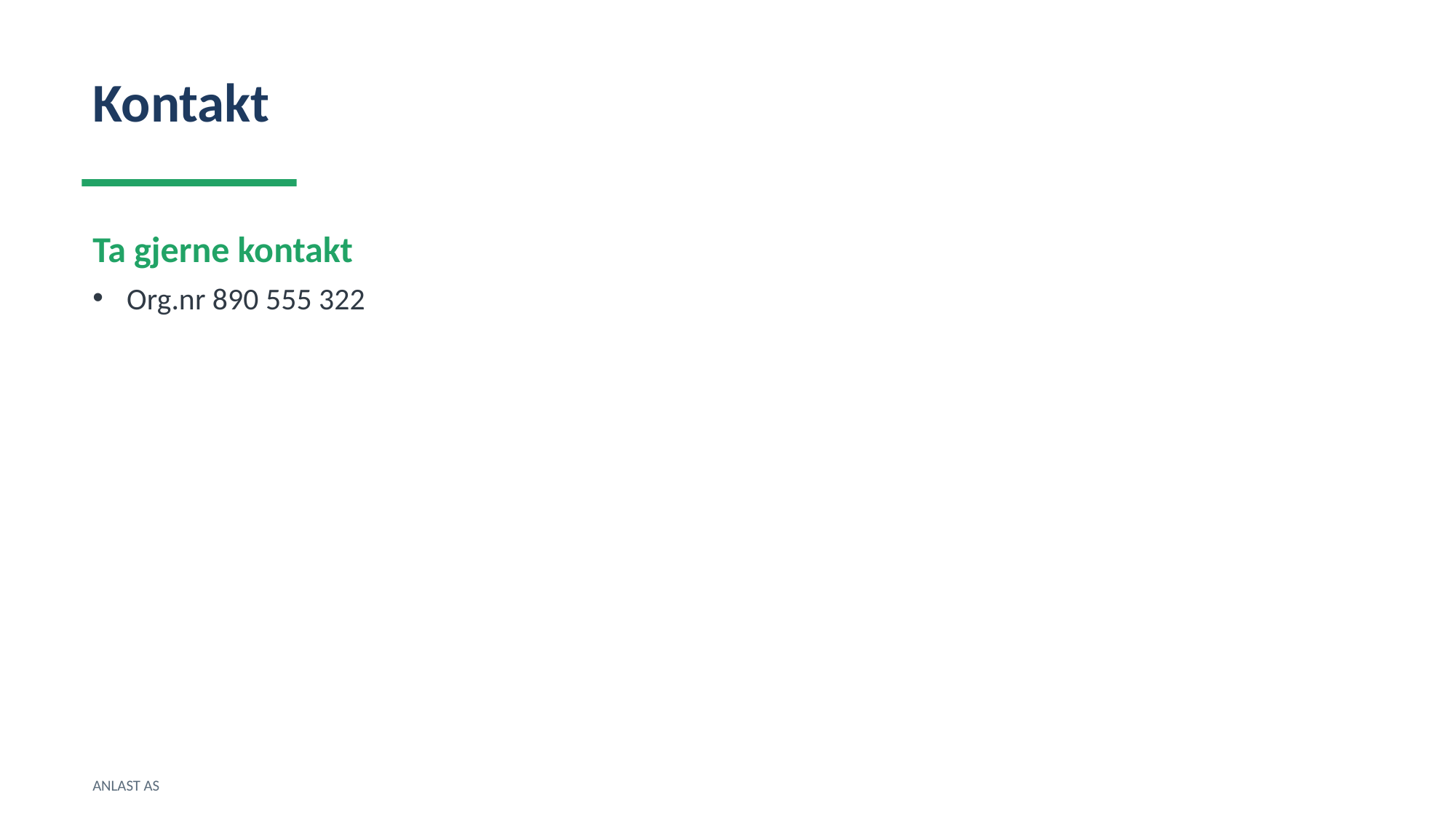

Kontakt

Ta gjerne kontakt
Org.nr 890 555 322
ANLAST AS